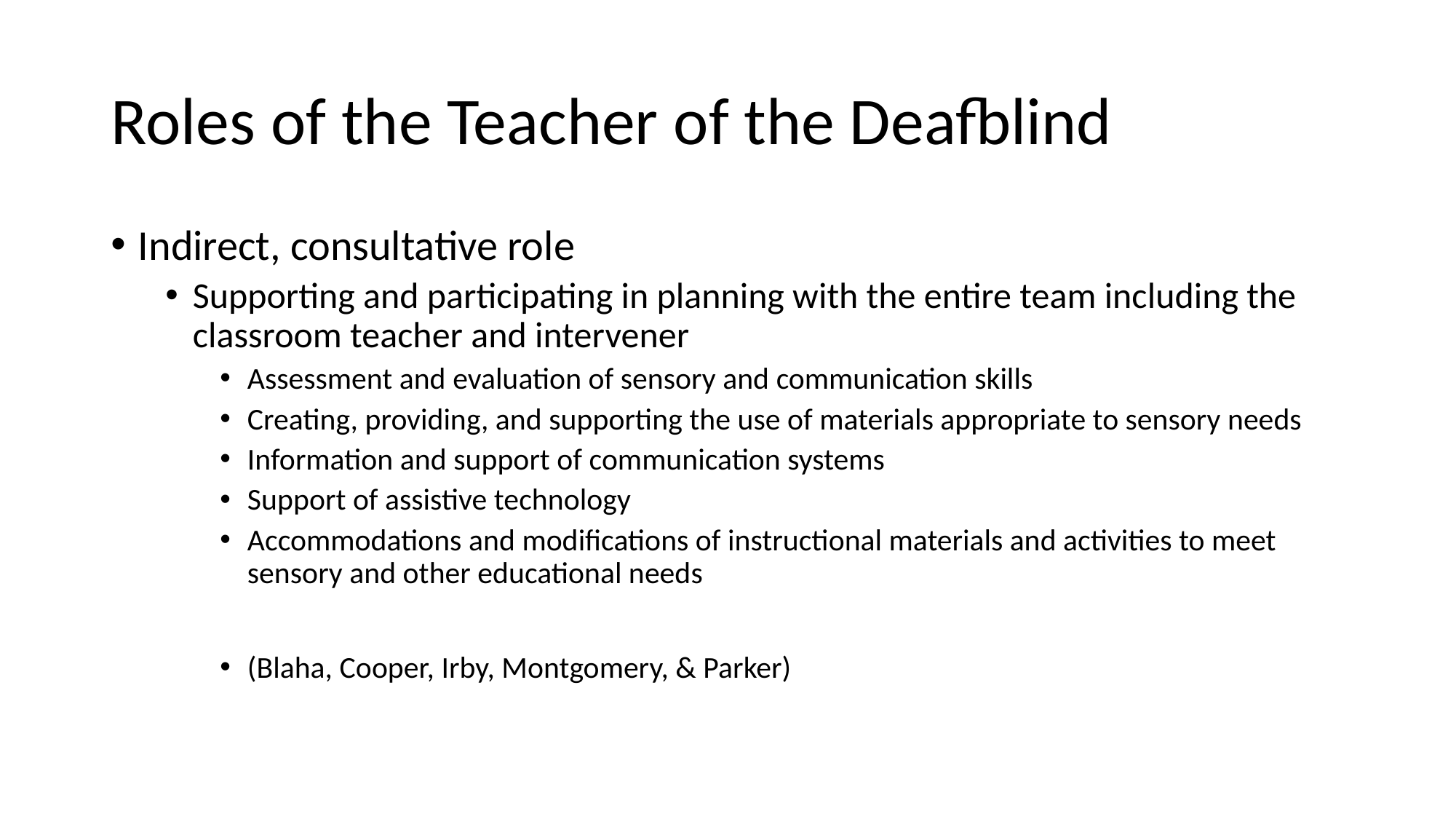

# Roles of the Teacher of the Deafblind
Indirect, consultative role
Supporting and participating in planning with the entire team including the classroom teacher and intervener
Assessment and evaluation of sensory and communication skills
Creating, providing, and supporting the use of materials appropriate to sensory needs
Information and support of communication systems
Support of assistive technology
Accommodations and modifications of instructional materials and activities to meet sensory and other educational needs

(Blaha, Cooper, Irby, Montgomery, & Parker)